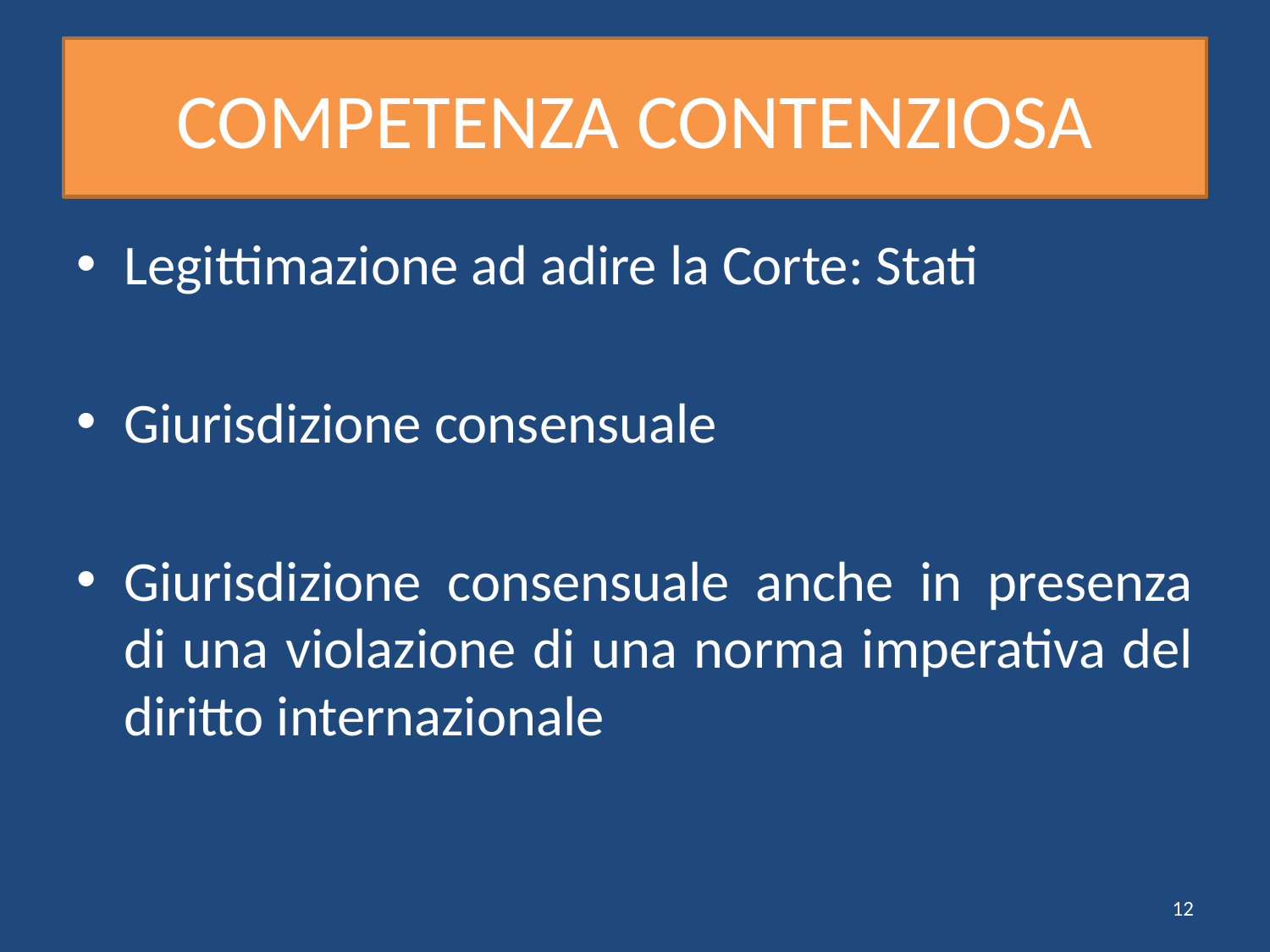

# COMPETENZA CONTENZIOSA
Legittimazione ad adire la Corte: Stati

Giurisdizione consensuale

Giurisdizione consensuale anche in presenza di una violazione di una norma imperativa del diritto internazionale
12